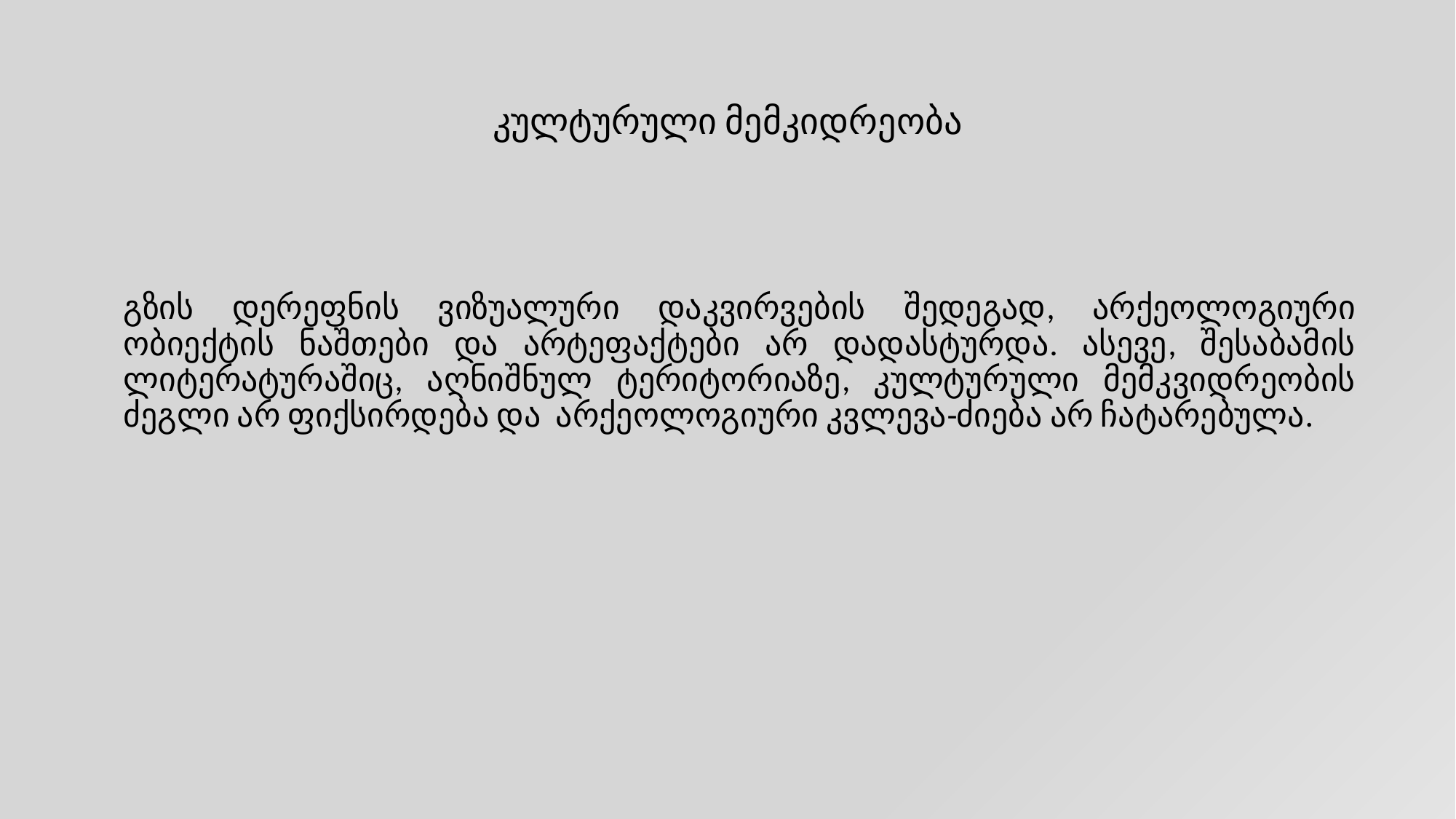

# კულტურული მემკიდრეობა
გზის დერეფნის ვიზუალური დაკვირვების შედეგად, არქეოლოგიური ობიექტის ნაშთები და არტეფაქტები არ დადასტურდა. ასევე, შესაბამის ლიტერატურაშიც, აღნიშნულ ტერიტორიაზე, კულტურული მემკვიდრეობის ძეგლი არ ფიქსირდება და  არქეოლოგიური კვლევა-ძიება არ ჩატარებულა.